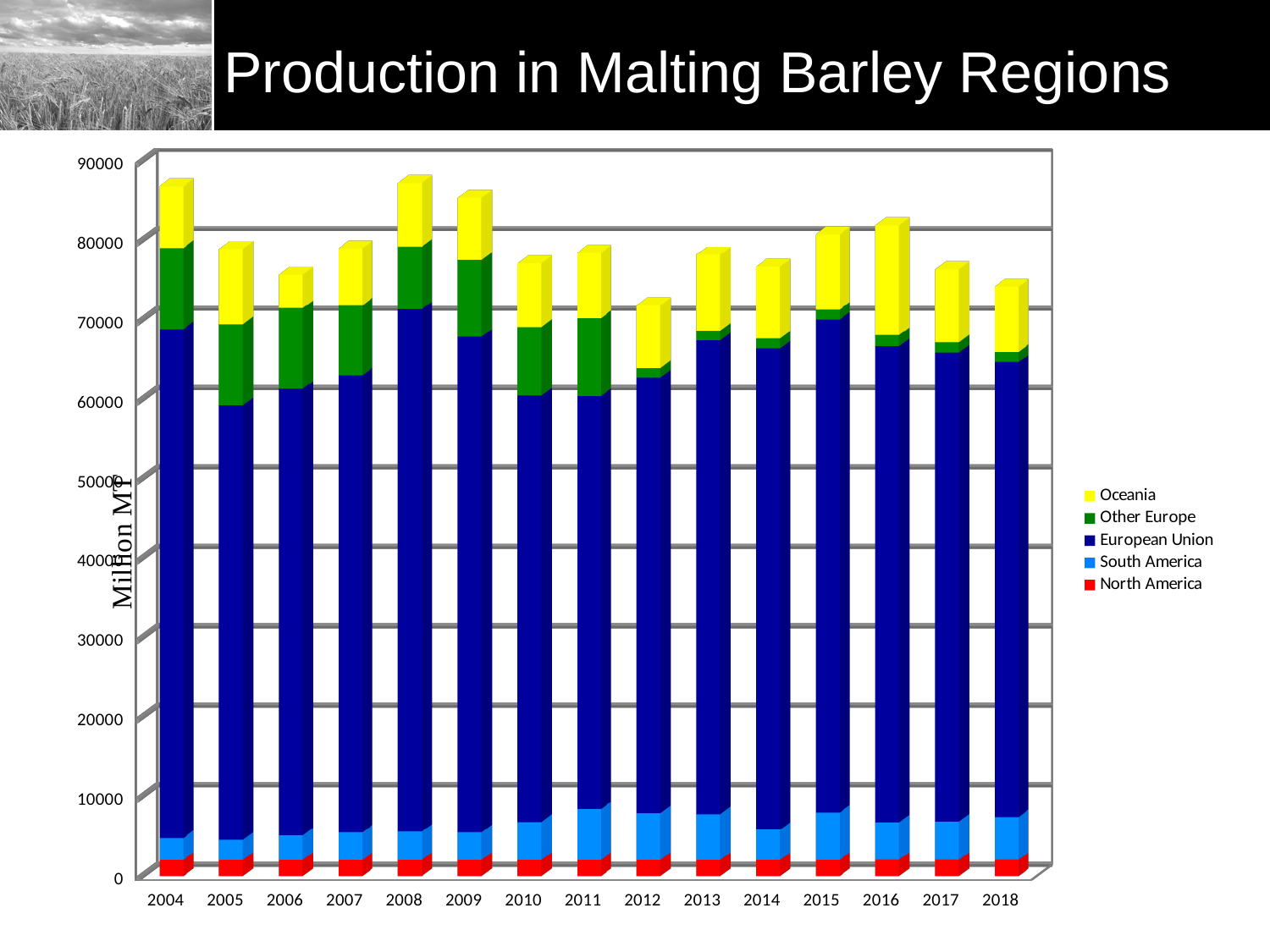

# Production in Malting Barley Regions

[unsupported chart]